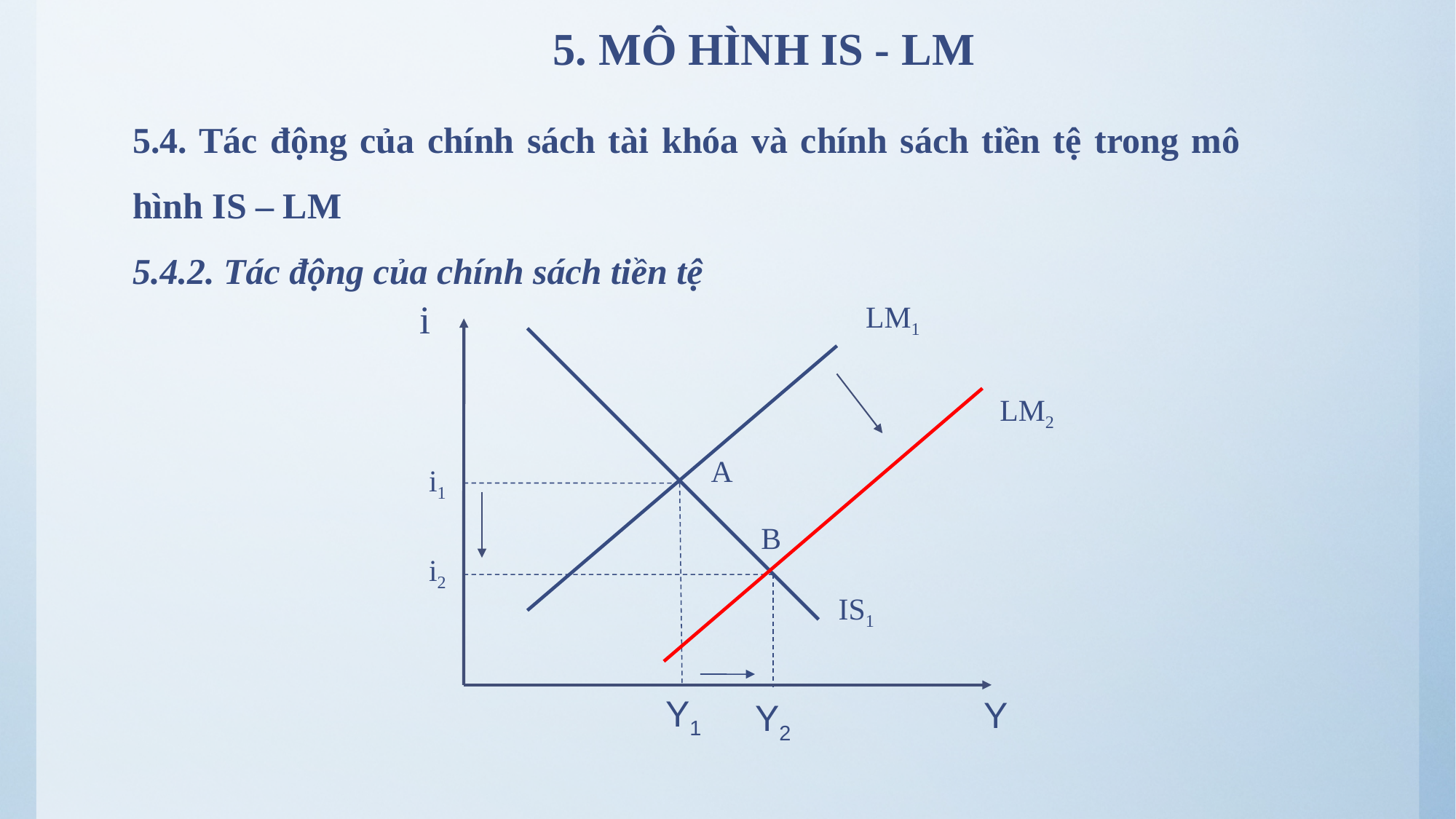

# 5. MÔ HÌNH IS - LM
5.4. Tác động của chính sách tài khóa và chính sách tiền tệ trong mô hình IS – LM
5.4.2. Tác động của chính sách tiền tệ

i
LM1

LM2

A
i1

B
i2

IS1

Y1
Y
Y2